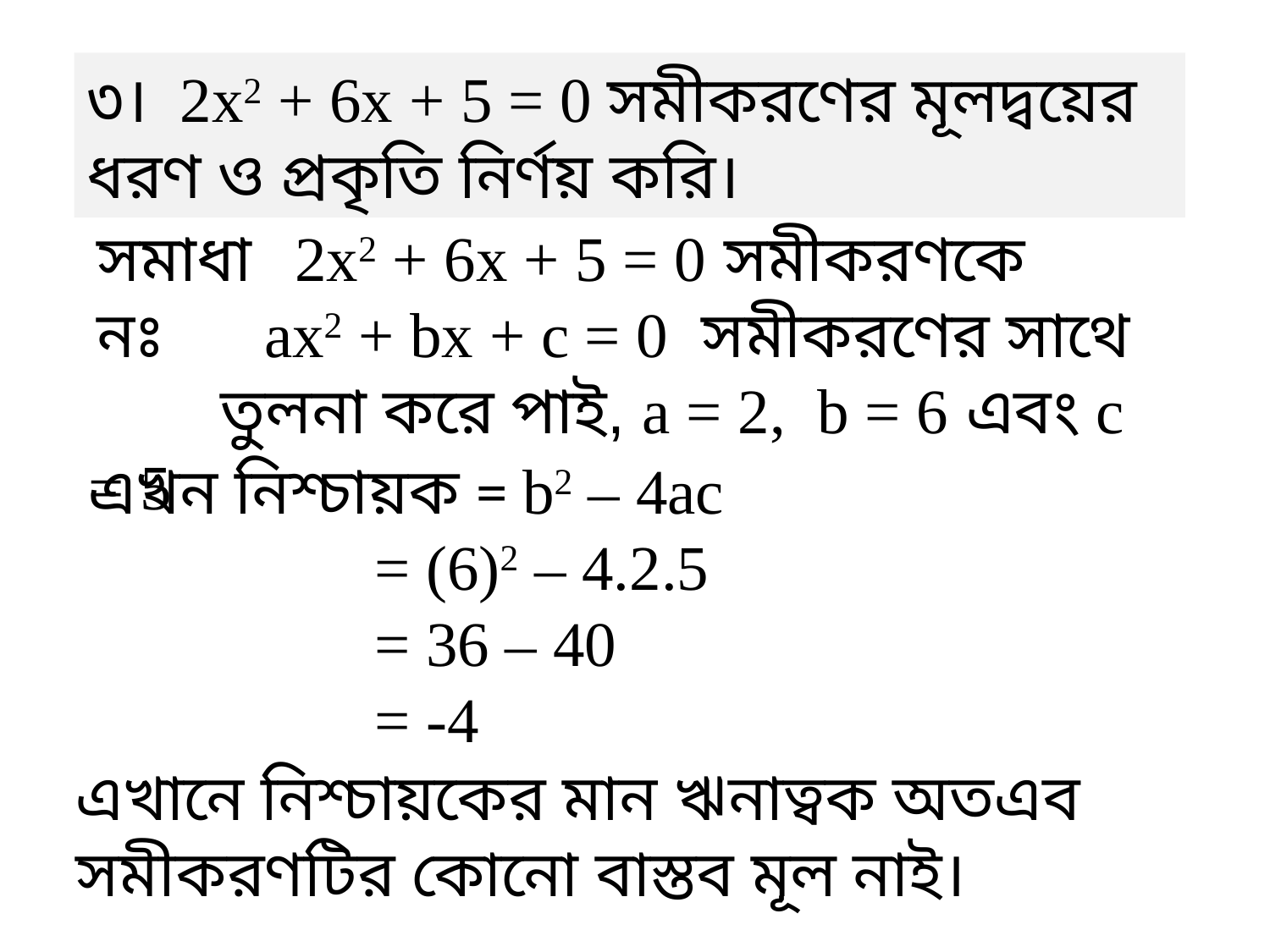

৩।  2x2 + 6x + 5 = 0 সমীকরণের মূলদ্বয়ের ধরণ ও প্রকৃতি নির্ণয় করি।
             2x2 + 6x + 5 = 0 সমীকরণকে
          ax2 + bx + c = 0  সমীকরণের সাথে
        তুলনা করে পাই, a = 2,  b = 6 এবং c = 5

সমাধানঃ
এখন নিশ্চায়ক = b2 – 4ac
                  = (6)2 – 4.2.5
                  = 36 – 40
                  = -4
এখানে নিশ্চায়কের মান ঋনাত্বক অতএব সমীকরণটির কোনো বাস্তব মূল নাই।